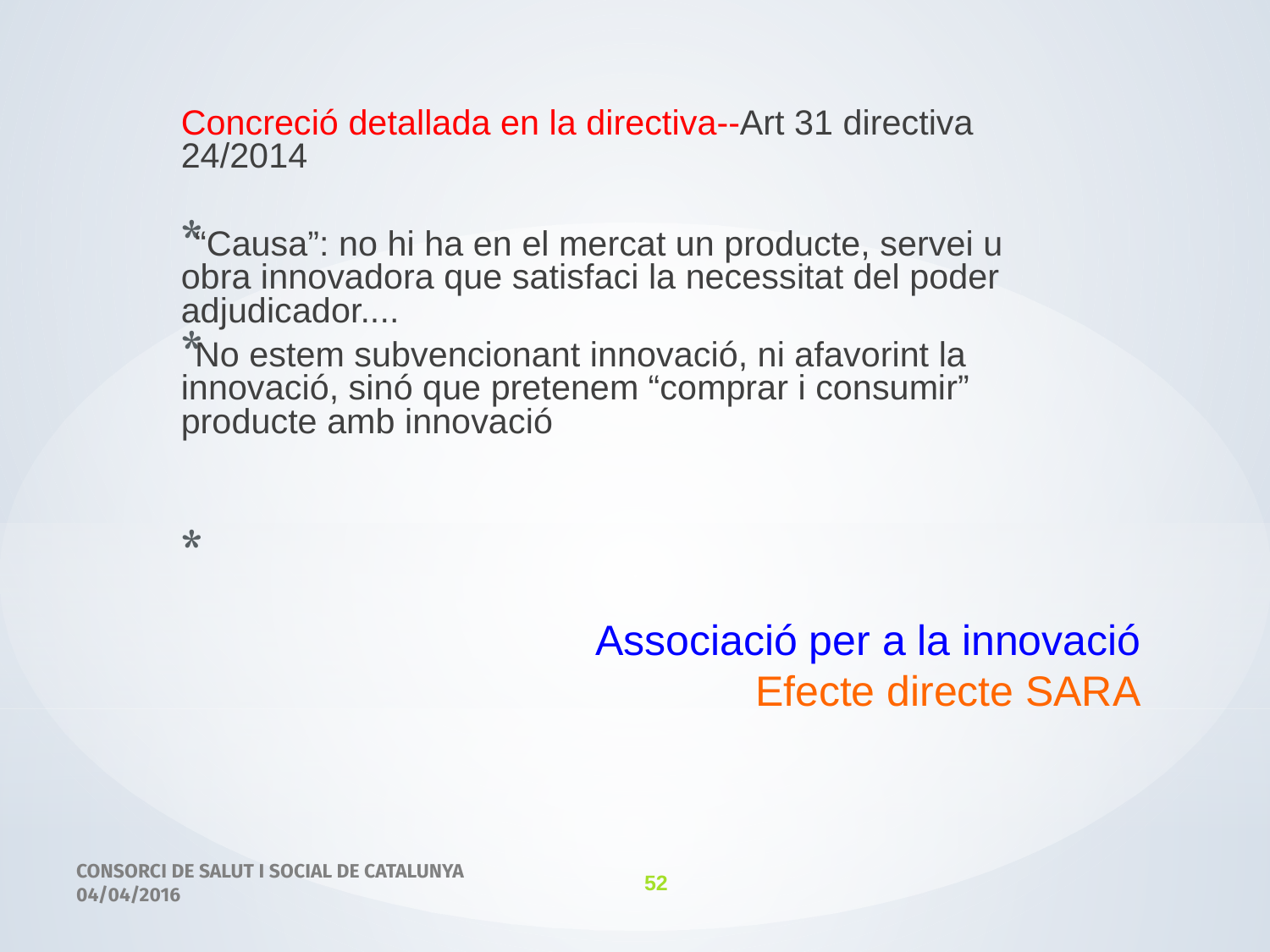

Concreció detallada en la directiva--Art 31 directiva 24/2014

“Causa”: no hi ha en el mercat un producte, servei u obra innovadora que satisfaci la necessitat del poder adjudicador....
No estem subvencionant innovació, ni afavorint la innovació, sinó que pretenem “comprar i consumir”  producte amb innovació

# Associació per a la innovació Efecte directe SARA
CONSORCI DE SALUT I SOCIAL DE CATALUNYA  04/04/2016
52